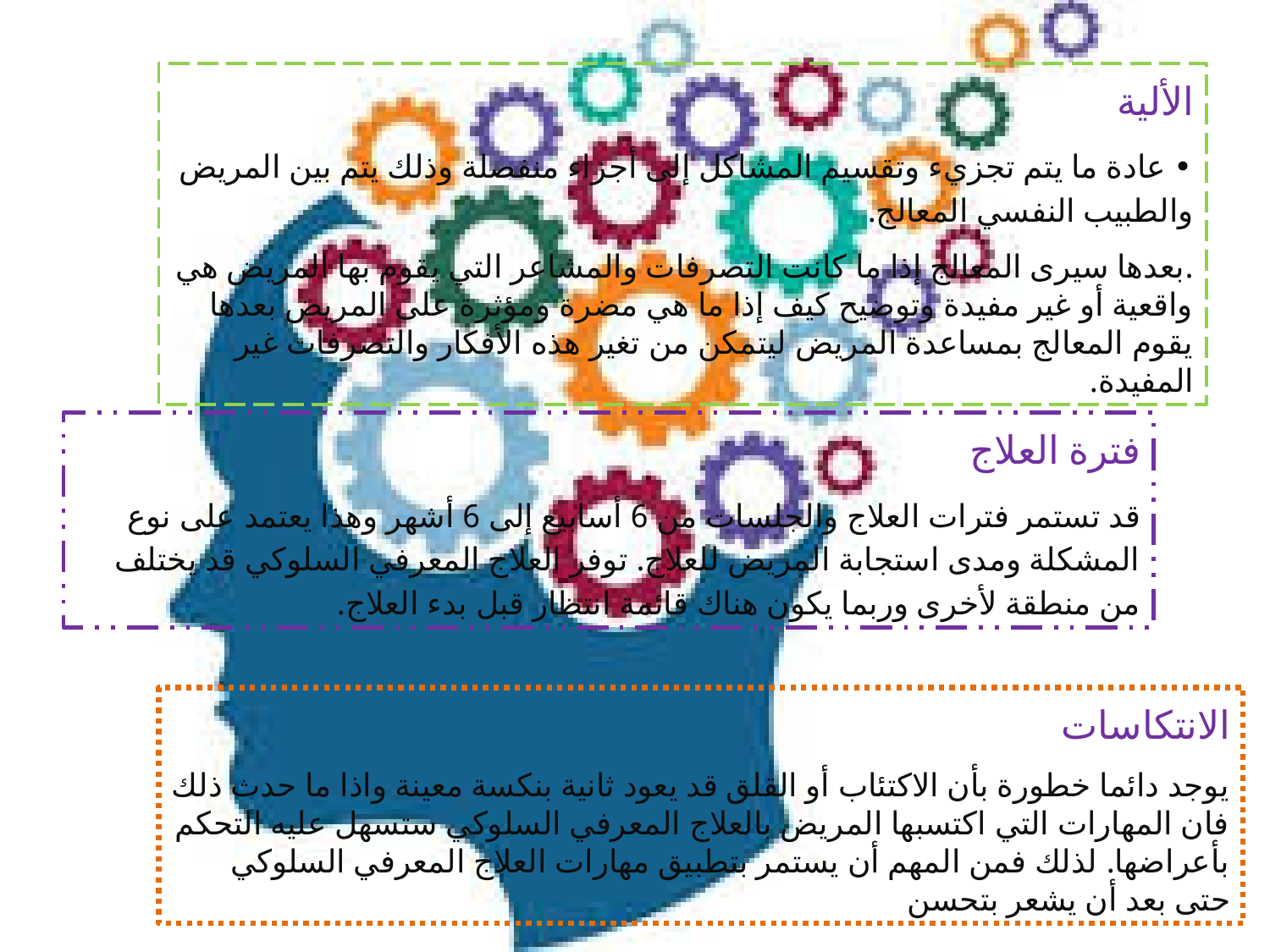

الألية
• عادة ما يتم تجزيء وتقسيم المشاكل إلى أجزاء منفصلة وذلك يتم بين المريض والطبيب النفسي المعالج.
.بعدها سيرى المعالج إذا ما كانت التصرفات والمشاعر التي يقوم بها المريض هي واقعية أو غير مفيدة وتوضيح كيف إذا ما هي مضرة ومؤثرة على المريض بعدها يقوم المعالج بمساعدة المريض ليتمكن من تغير هذه الأفكار والتصرفات غير المفيدة.
فترة العلاج
قد تستمر فترات العلاج والجلسات من 6 أسابيع إلى 6 أشهر وهذا يعتمد على نوع المشكلة ومدى استجابة المريض للعلاج. توفر العلاج المعرفي السلوكي قد يختلف من منطقة لأخرى وربما يكون هناك قائمة انتظار قبل بدء العلاج.
الانتكاسات
يوجد دائما خطورة بأن الاكتئاب أو القلق قد يعود ثانية بنكسة معينة واذا ما حدث ذلك فان المهارات التي اكتسبها المريض بالعلاج المعرفي السلوكي ستسهل عليه التحكم بأعراضها. لذلك فمن المهم أن يستمر بتطبيق مهارات العلاج المعرفي السلوكي حتى بعد أن يشعر بتحسن